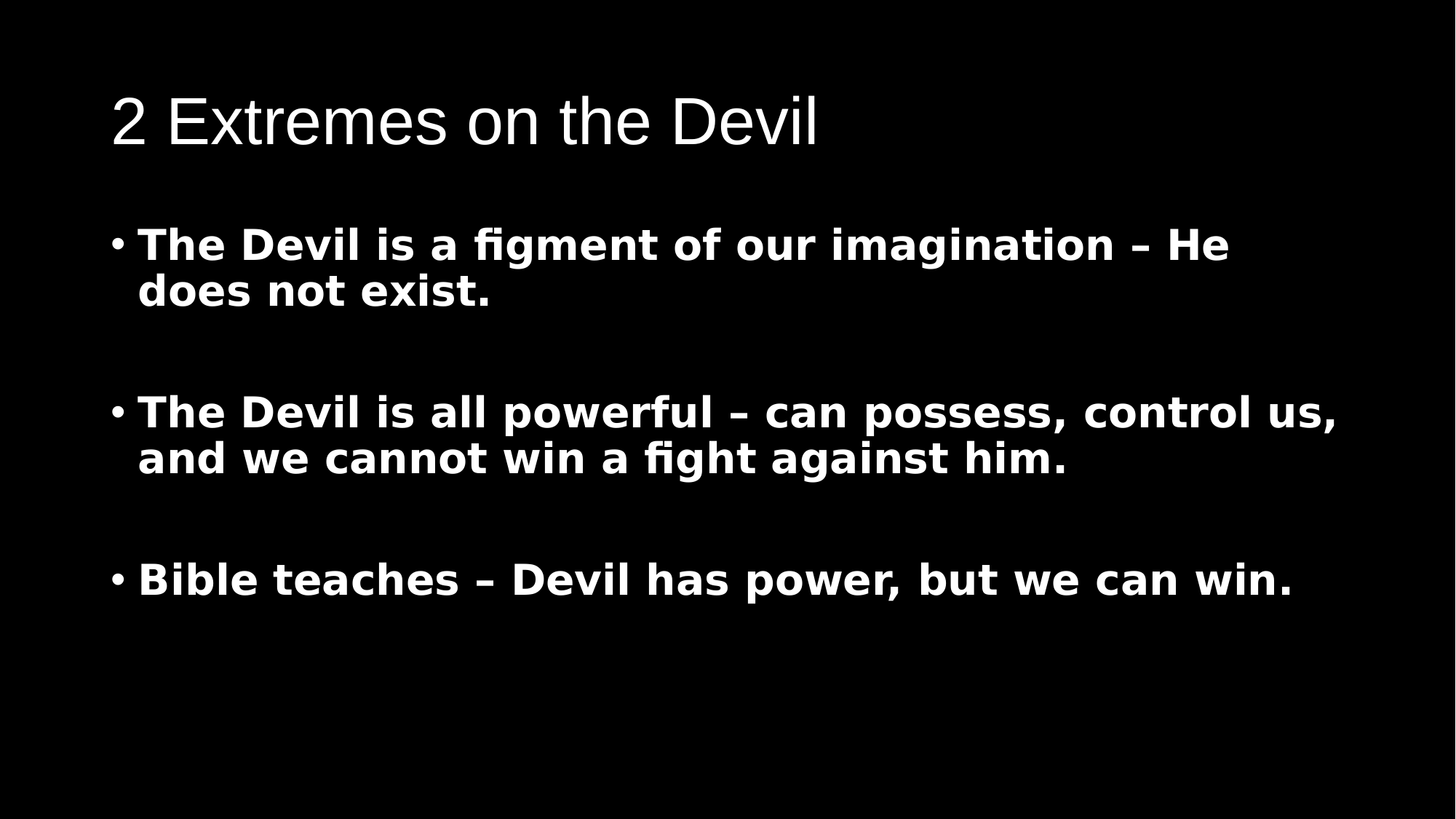

# 2 Extremes on the Devil
The Devil is a figment of our imagination – He does not exist.

The Devil is all powerful – can possess, control us, and we cannot win a fight against him.

Bible teaches – Devil has power, but we can win.